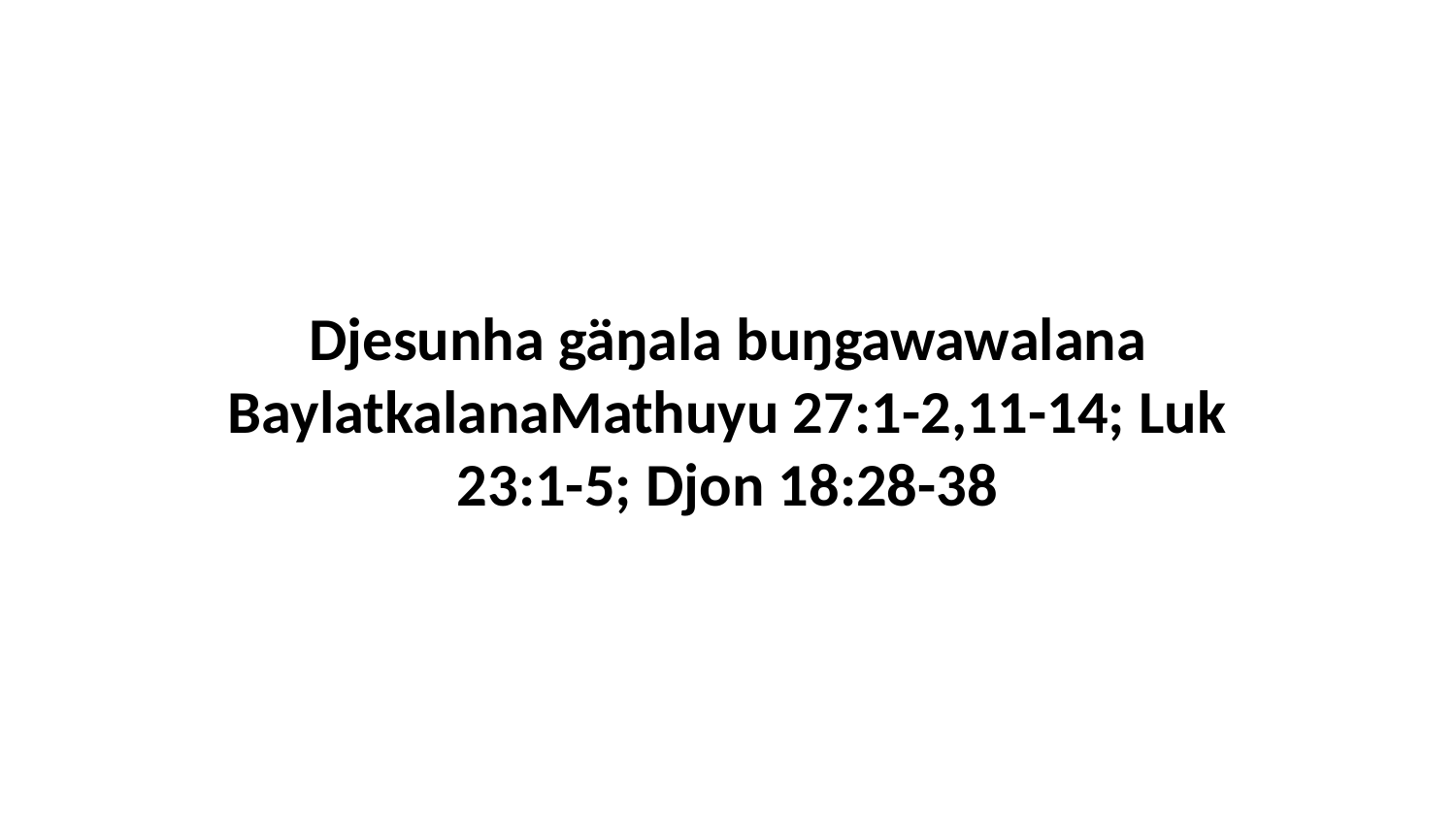

Djesunha gäŋala buŋgawawalana BaylatkalanaMathuyu 27:1-2,11-14; Luk 23:1-5; Djon 18:28-38